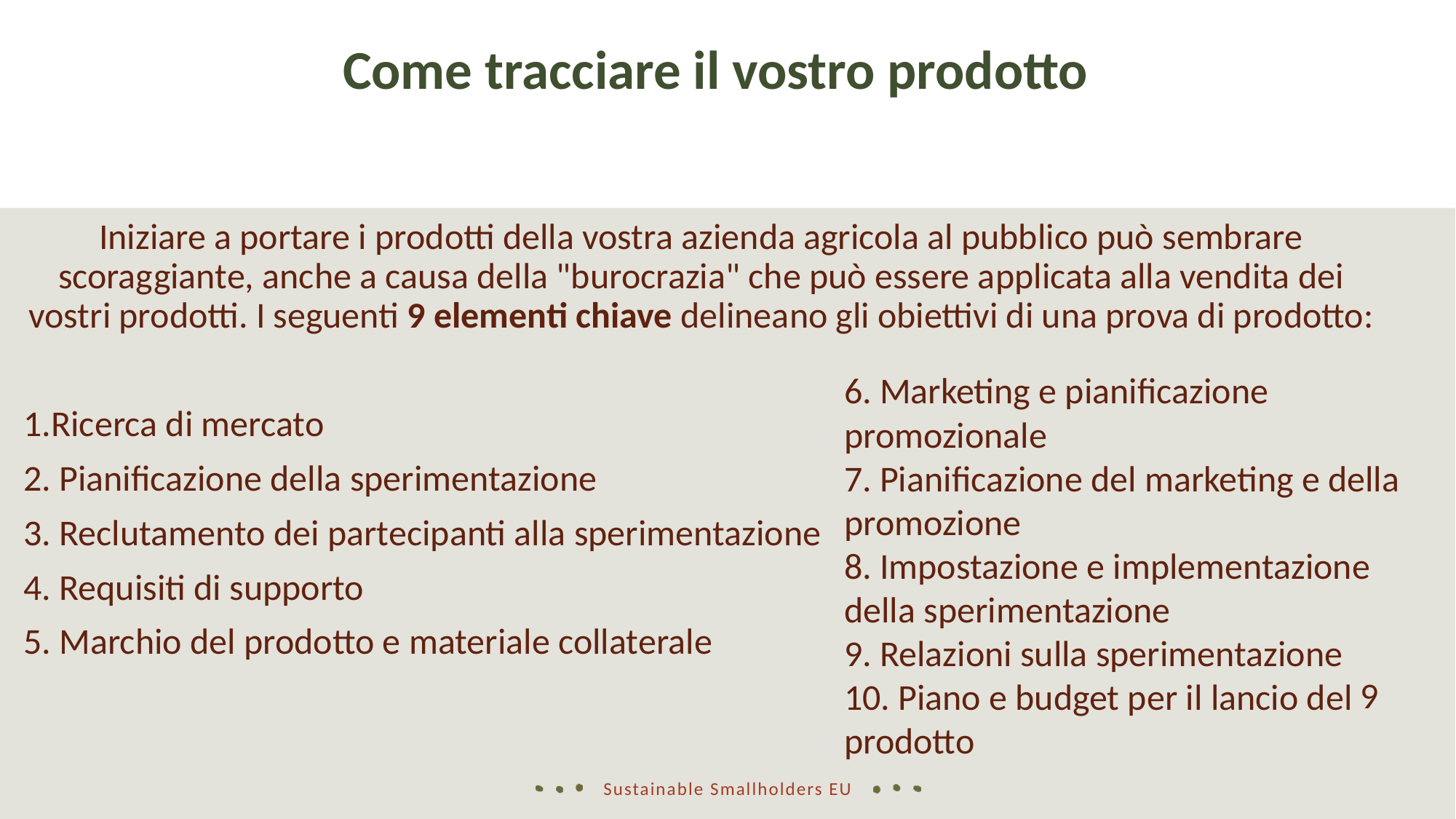

Come tracciare il vostro prodotto

Iniziare a portare i prodotti della vostra azienda agricola al pubblico può sembrare scoraggiante, anche a causa della "burocrazia" che può essere applicata alla vendita dei vostri prodotti. I seguenti 9 elementi chiave delineano gli obiettivi di una prova di prodotto:

1.Ricerca di mercato
2. Pianificazione della sperimentazione
3. Reclutamento dei partecipanti alla sperimentazione
4. Requisiti di supporto
5. Marchio del prodotto e materiale collaterale
9

6. Marketing e pianificazione promozionale
7. Pianificazione del marketing e della promozione
8. Impostazione e implementazione della sperimentazione
9. Relazioni sulla sperimentazione
10. Piano e budget per il lancio del prodotto